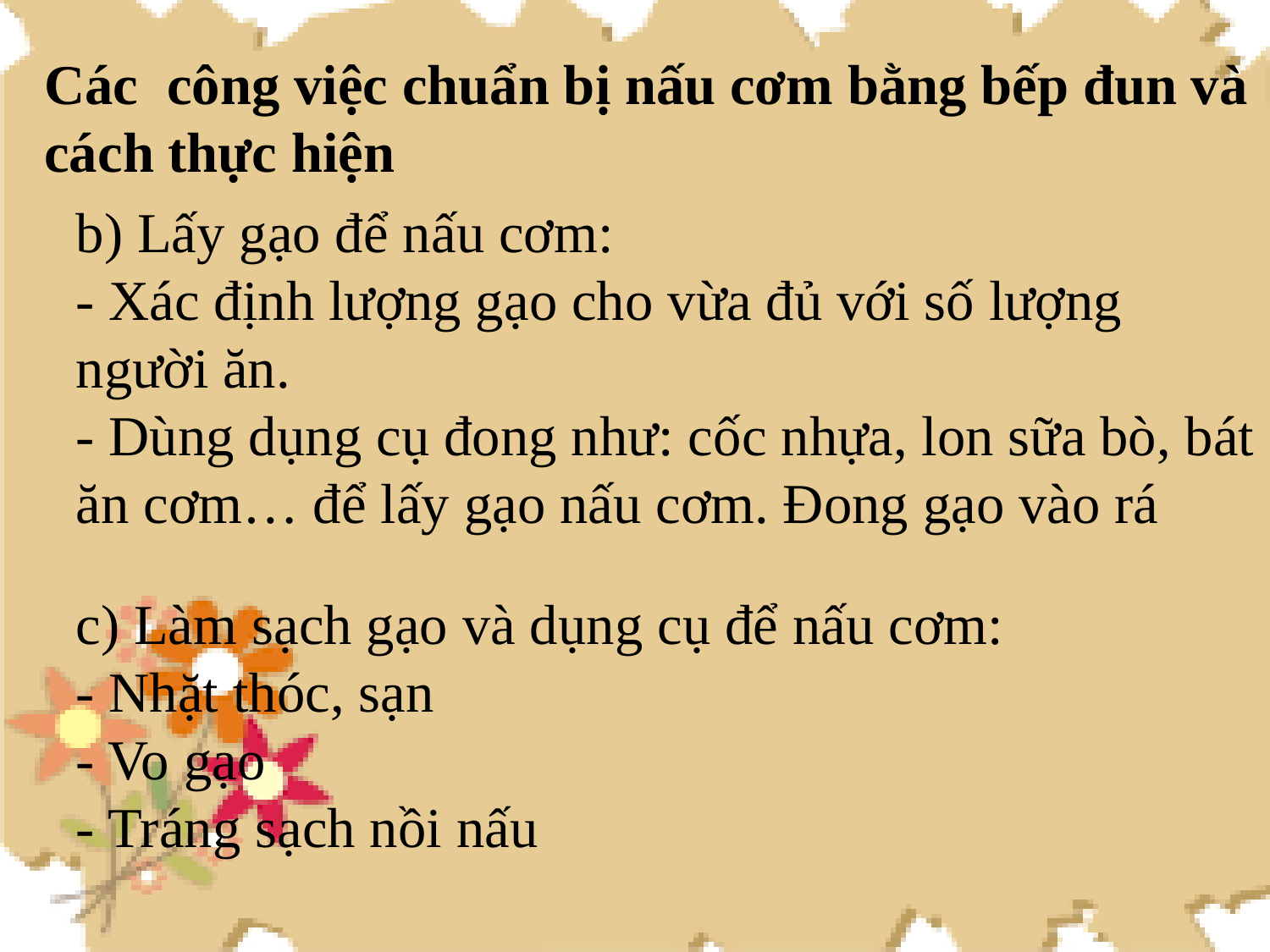

Các  công việc chuẩn bị nấu cơm bằng bếp đun và cách thực hiện
b) Lấy gạo để nấu cơm:
- Xác định lượng gạo cho vừa đủ với số lượng người ăn.
- Dùng dụng cụ đong như: cốc nhựa, lon sữa bò, bát ăn cơm… để lấy gạo nấu cơm. Đong gạo vào rá

c) Làm sạch gạo và dụng cụ để nấu cơm:
- Nhặt thóc, sạn
- Vo gạo
- Tráng sạch nồi nấu